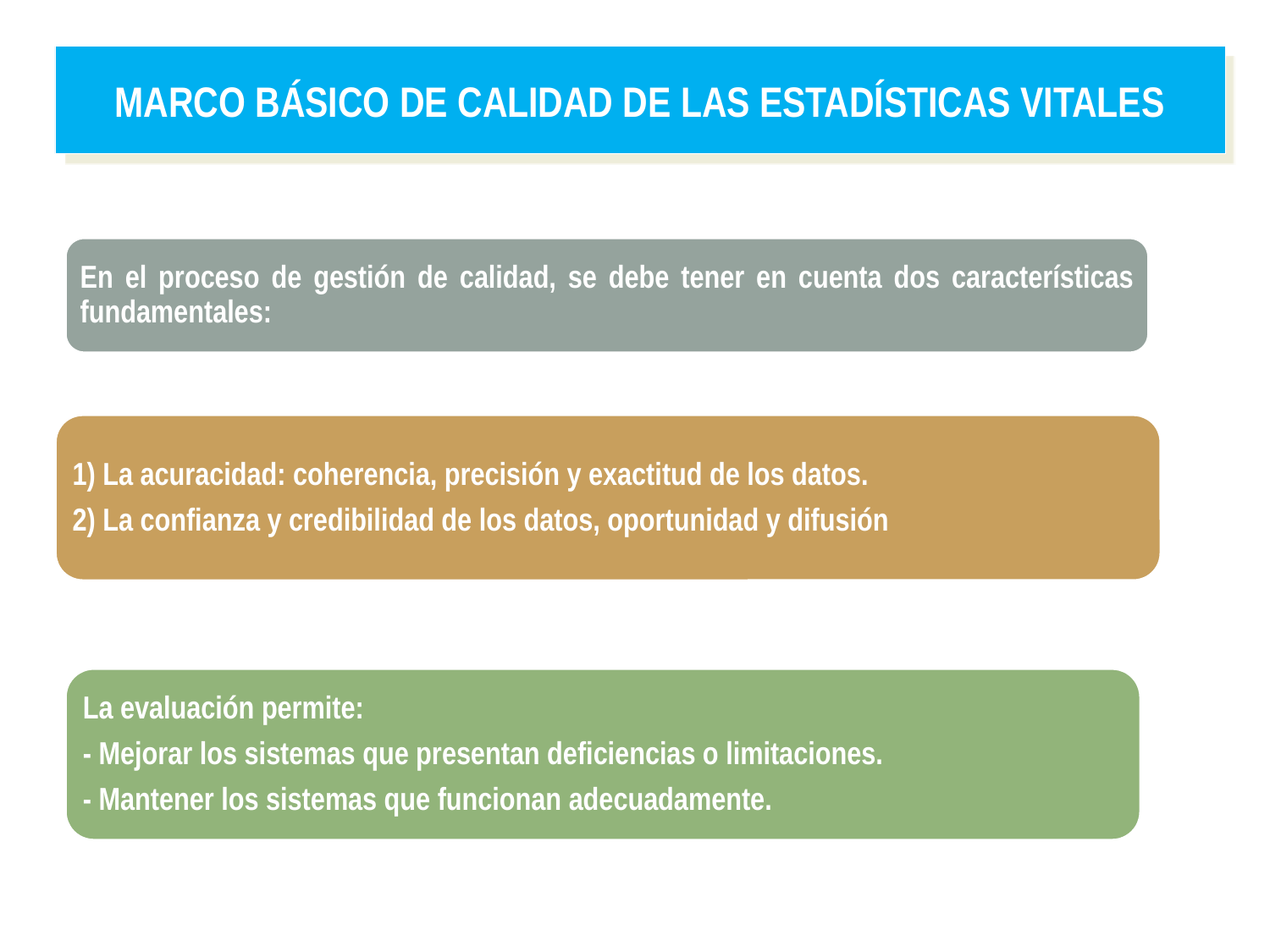

MARCO BÁSICO DE CALIDAD DE LAS ESTADÍSTICAS VITALES
En el proceso de gestión de calidad, se debe tener en cuenta dos características fundamentales:
La evaluación permite:
- Mejorar los sistemas que presentan deficiencias o limitaciones.
- Mantener los sistemas que funcionan adecuadamente.
1) La acuracidad: coherencia, precisión y exactitud de los datos.
2) La confianza y credibilidad de los datos, oportunidad y difusión